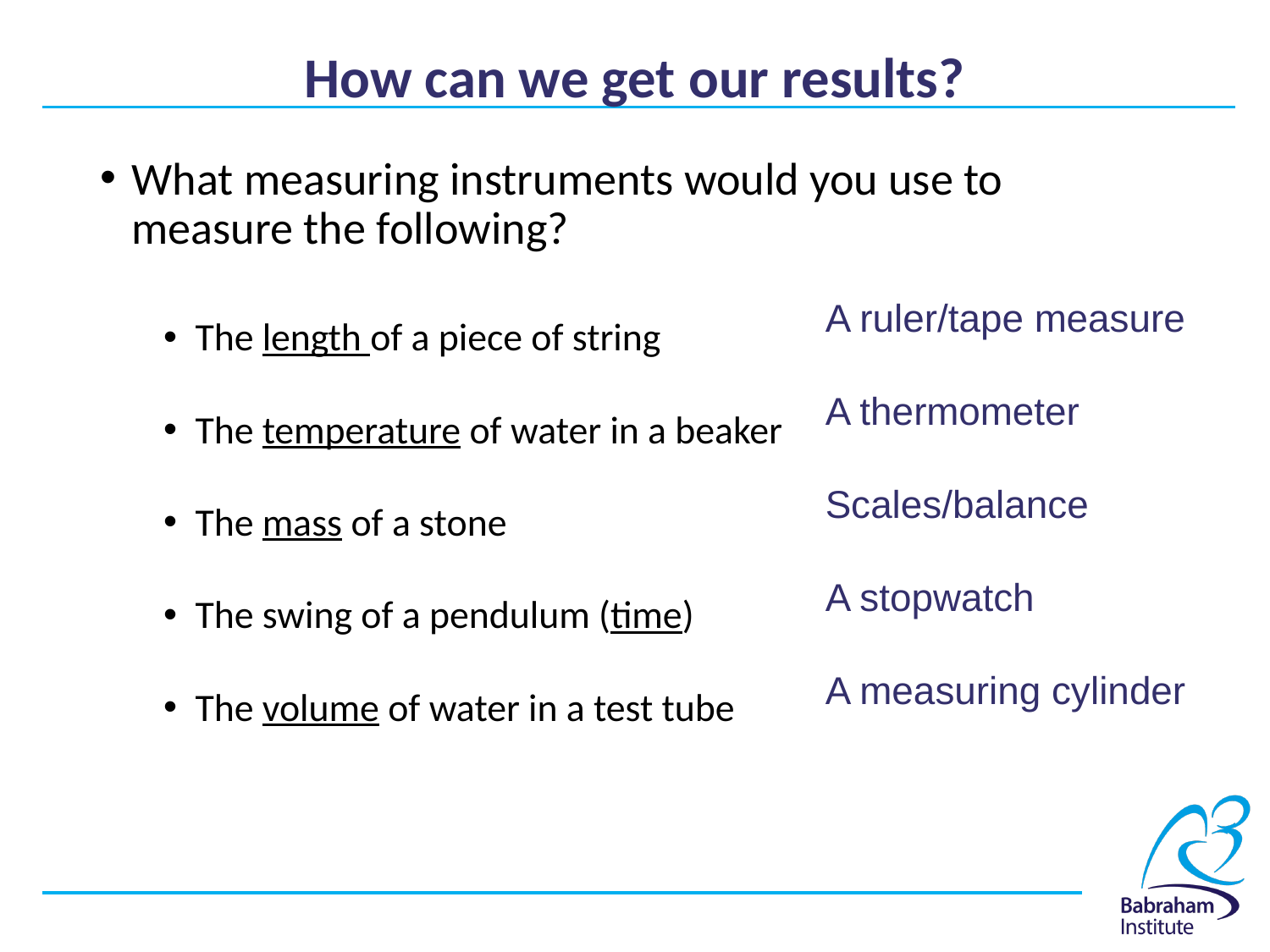

# How can we get our results?
What measuring instruments would you use to measure the following?
The length of a piece of string
The temperature of water in a beaker
The mass of a stone
The swing of a pendulum (time)
The volume of water in a test tube

A ruler/tape measure
A thermometer
Scales/balance
A stopwatch
A measuring cylinder